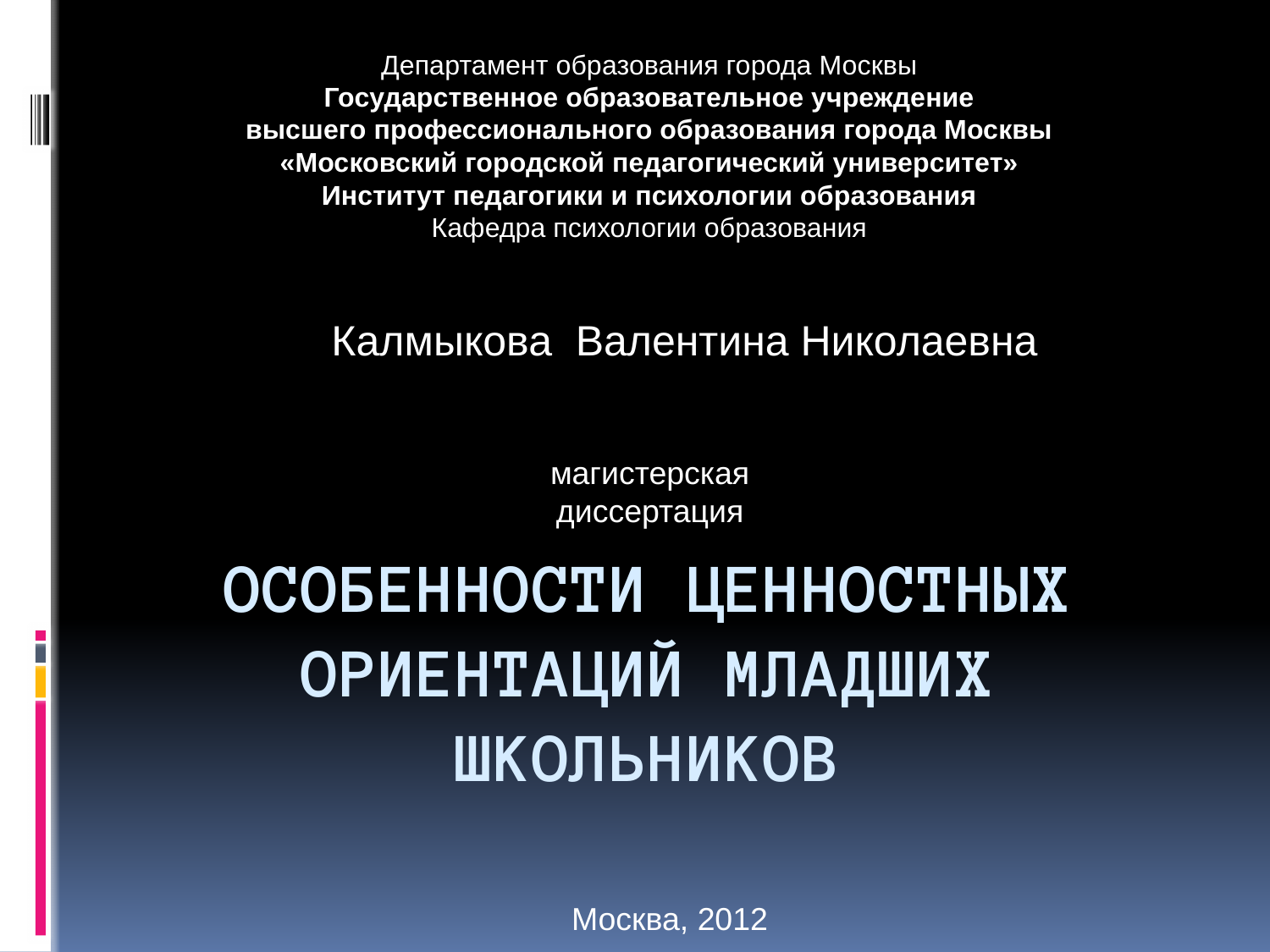

Департамент образования города Москвы
Государственное образовательное учреждение
высшего профессионального образования города Москвы
«Московский городской педагогический университет»
Институт педагогики и психологии образования
Кафедра психологии образования
Калмыкова  Валентина Николаевна
магистерская диссертация
# Особенности ценностных ориентаций младших школьников
Москва, 2012